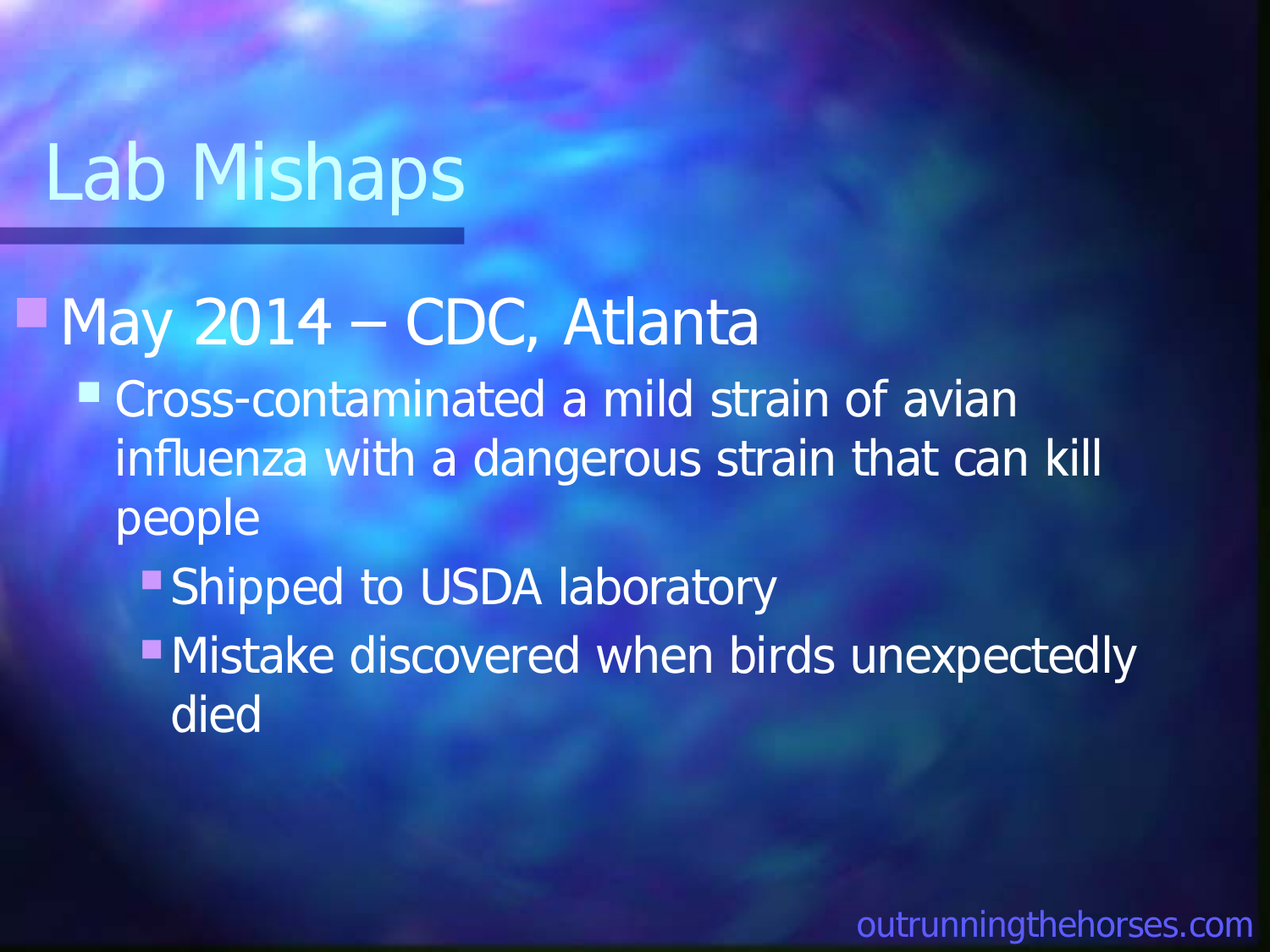

# Lab Mishaps
May 2014 – CDC, Atlanta
Cross-contaminated a mild strain of avian influenza with a dangerous strain that can kill people
Shipped to USDA laboratory
Mistake discovered when birds unexpectedly died

outrunningthehorses.com